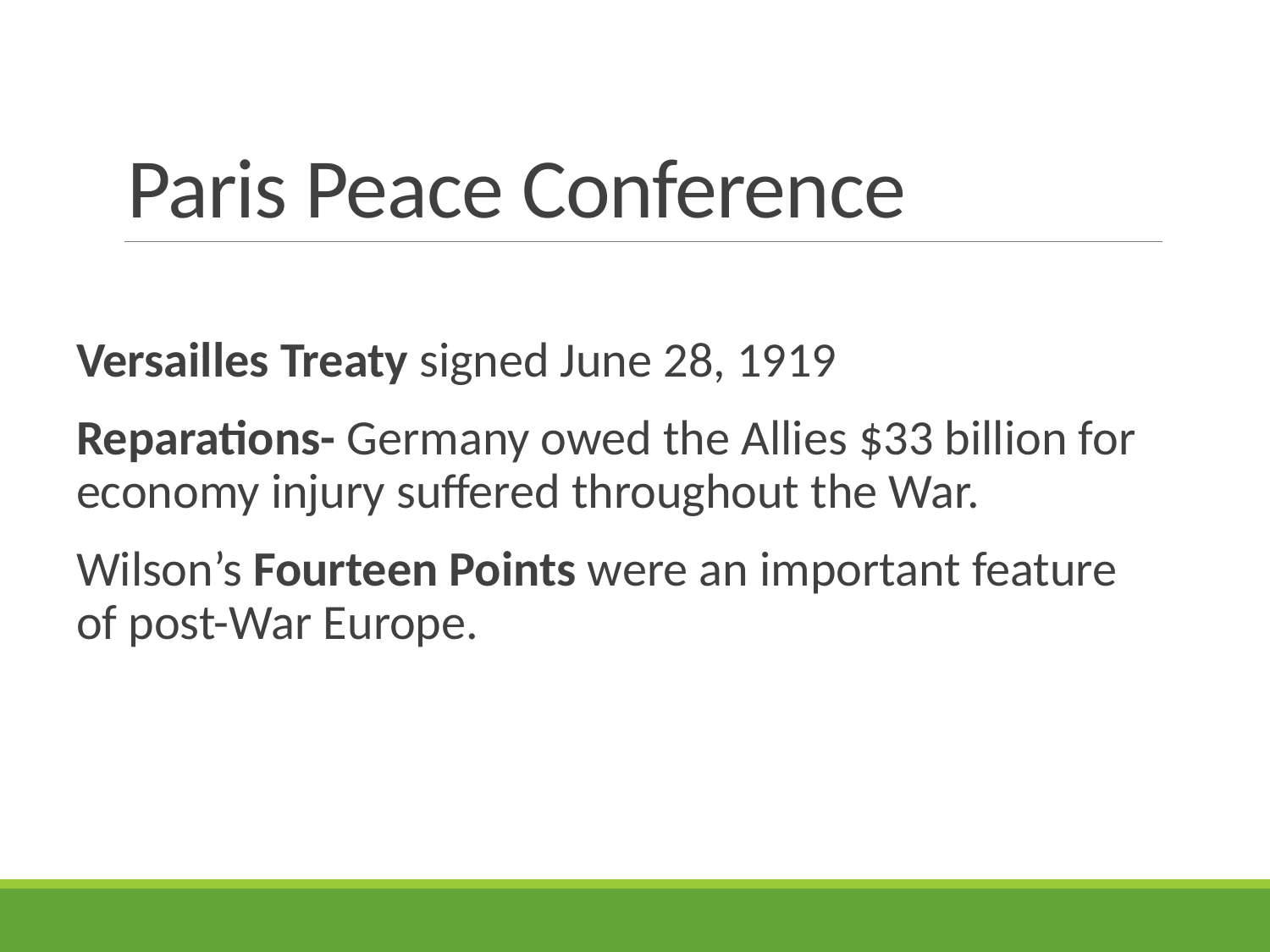

# Paris Peace Conference
Versailles Treaty signed June 28, 1919
Reparations- Germany owed the Allies $33 billion for economy injury suffered throughout the War.
Wilson’s Fourteen Points were an important feature of post-War Europe.